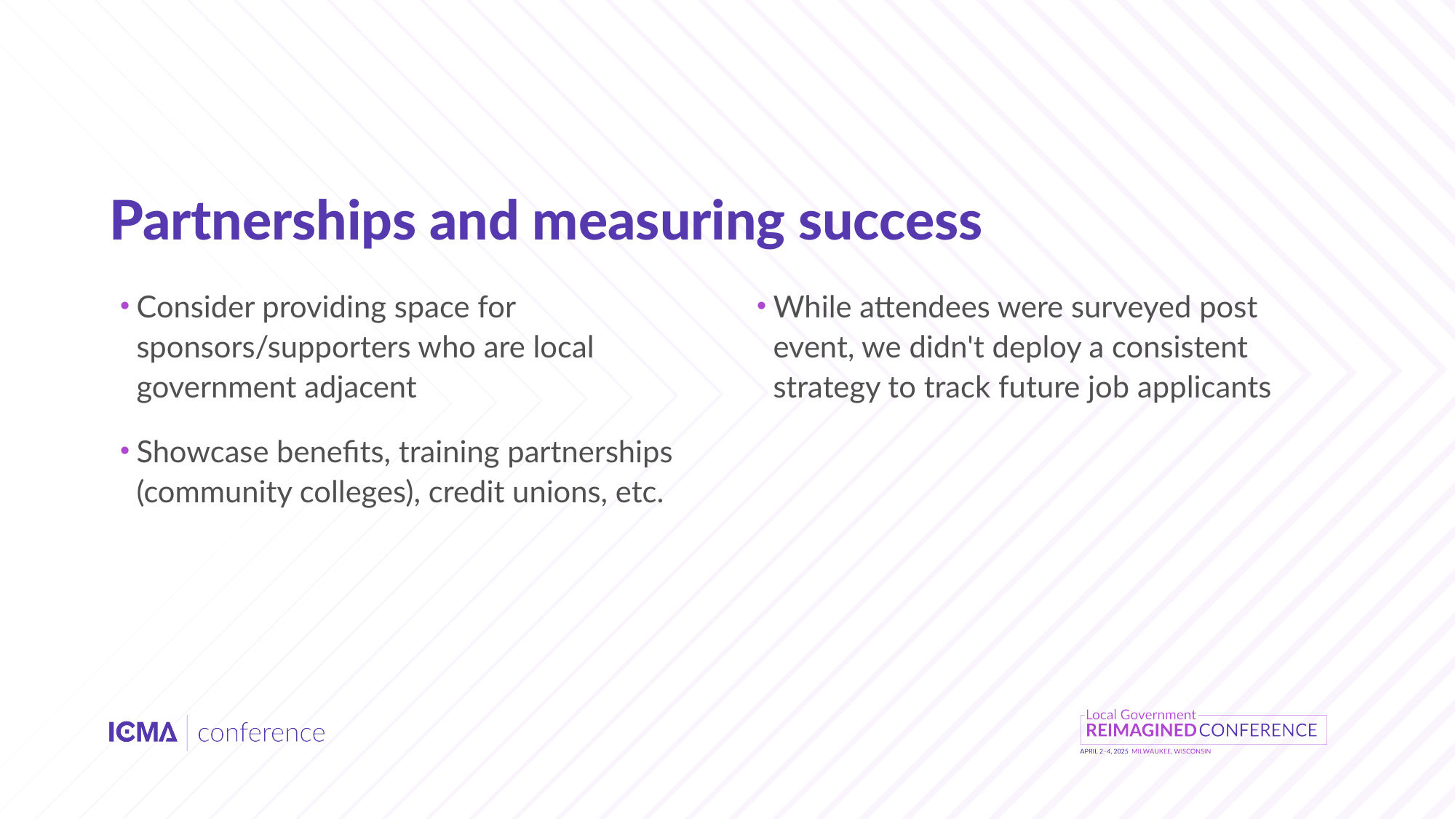

# Partnerships and measuring success
Consider providing space for sponsors/supporters who are local government adjacent
Showcase benefits, training partnerships (community colleges), credit unions, etc.

While attendees were surveyed post event, we didn't deploy a consistent strategy to track future job applicants